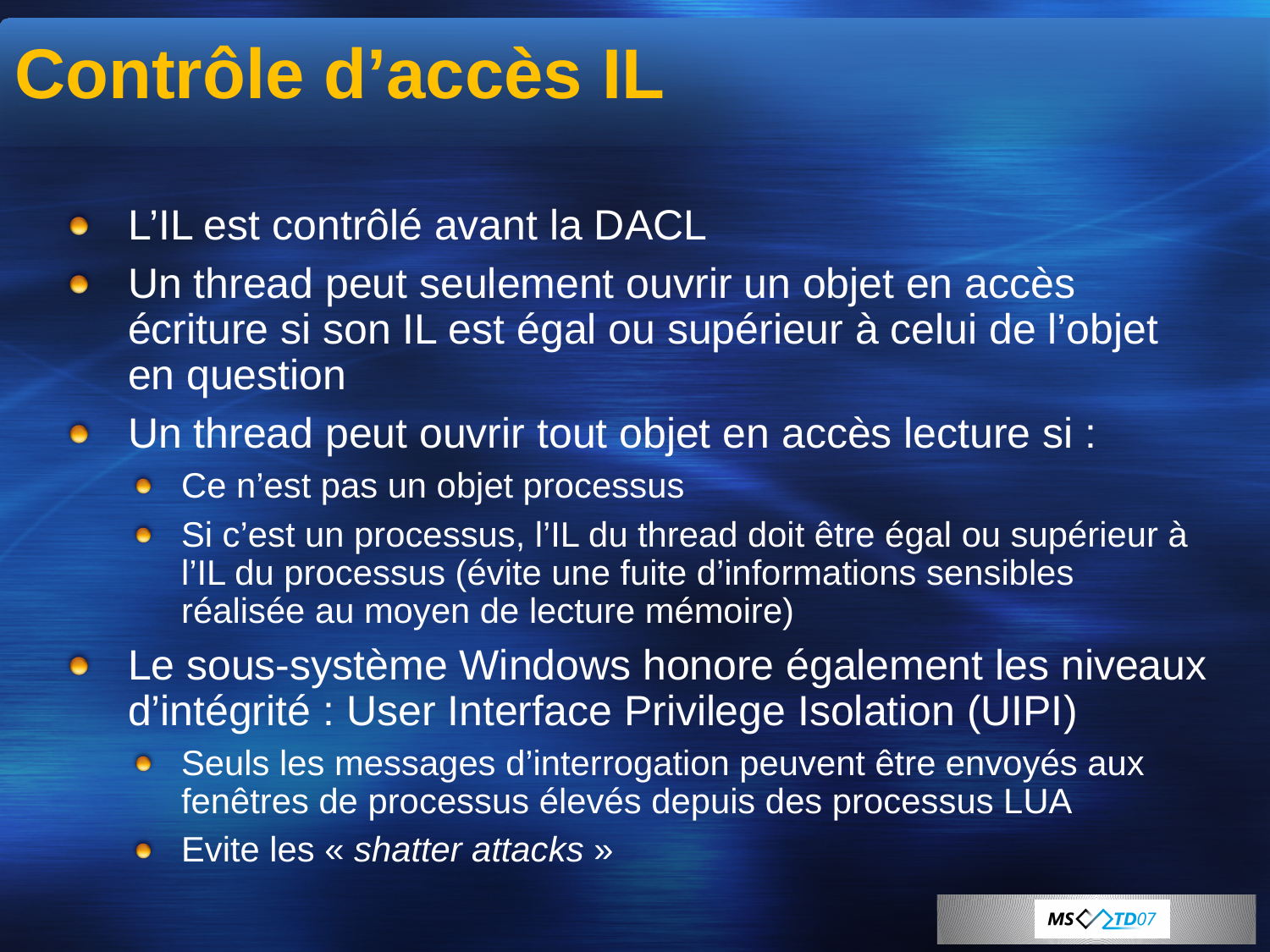

# Contrôle d’accès IL
L’IL est contrôlé avant la DACL
Un thread peut seulement ouvrir un objet en accès écriture si son IL est égal ou supérieur à celui de l’objet en question
Un thread peut ouvrir tout objet en accès lecture si :
Ce n’est pas un objet processus
Si c’est un processus, l’IL du thread doit être égal ou supérieur à l’IL du processus (évite une fuite d’informations sensibles réalisée au moyen de lecture mémoire)
Le sous-système Windows honore également les niveaux d’intégrité : User Interface Privilege Isolation (UIPI)
Seuls les messages d’interrogation peuvent être envoyés aux fenêtres de processus élevés depuis des processus LUA
Evite les « shatter attacks »